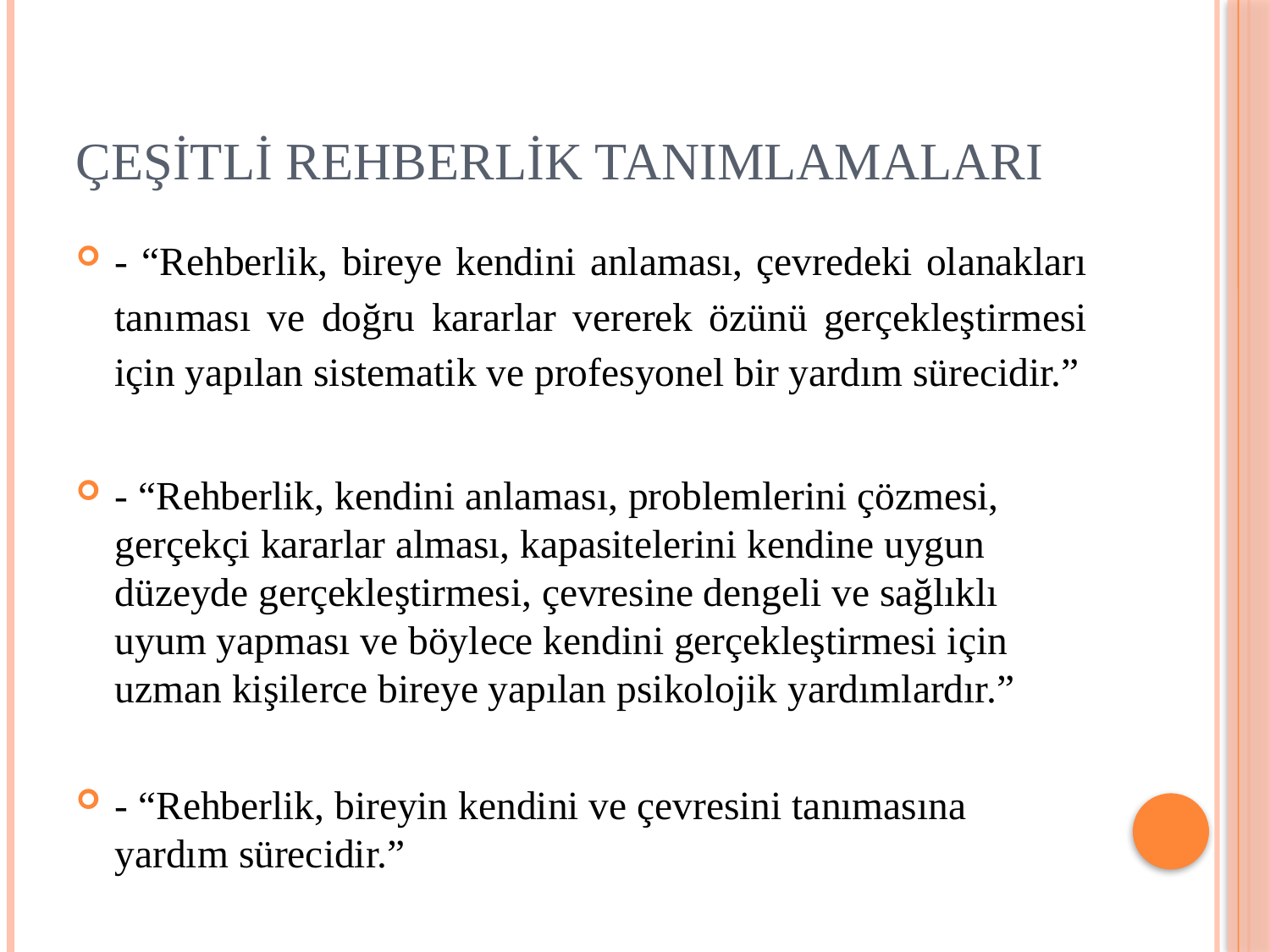

# Çeşitli Rehberlik Tanımlamaları
- “Rehberlik, bireye kendini anlaması, çevredeki olanakları tanıması ve doğru kararlar vererek özünü gerçekleştirmesi için yapılan sistematik ve profesyonel bir yardım sürecidir.”

- “Rehberlik, kendini anlaması, problemlerini çözmesi, gerçekçi kararlar alması, kapasitelerini kendine uygun düzeyde gerçekleştirmesi, çevresine dengeli ve sağlıklı uyum yapması ve böylece kendini gerçekleştirmesi için uzman kişilerce bireye yapılan psikolojik yardımlardır.”

- “Rehberlik, bireyin kendini ve çevresini tanımasına yardım sürecidir.”